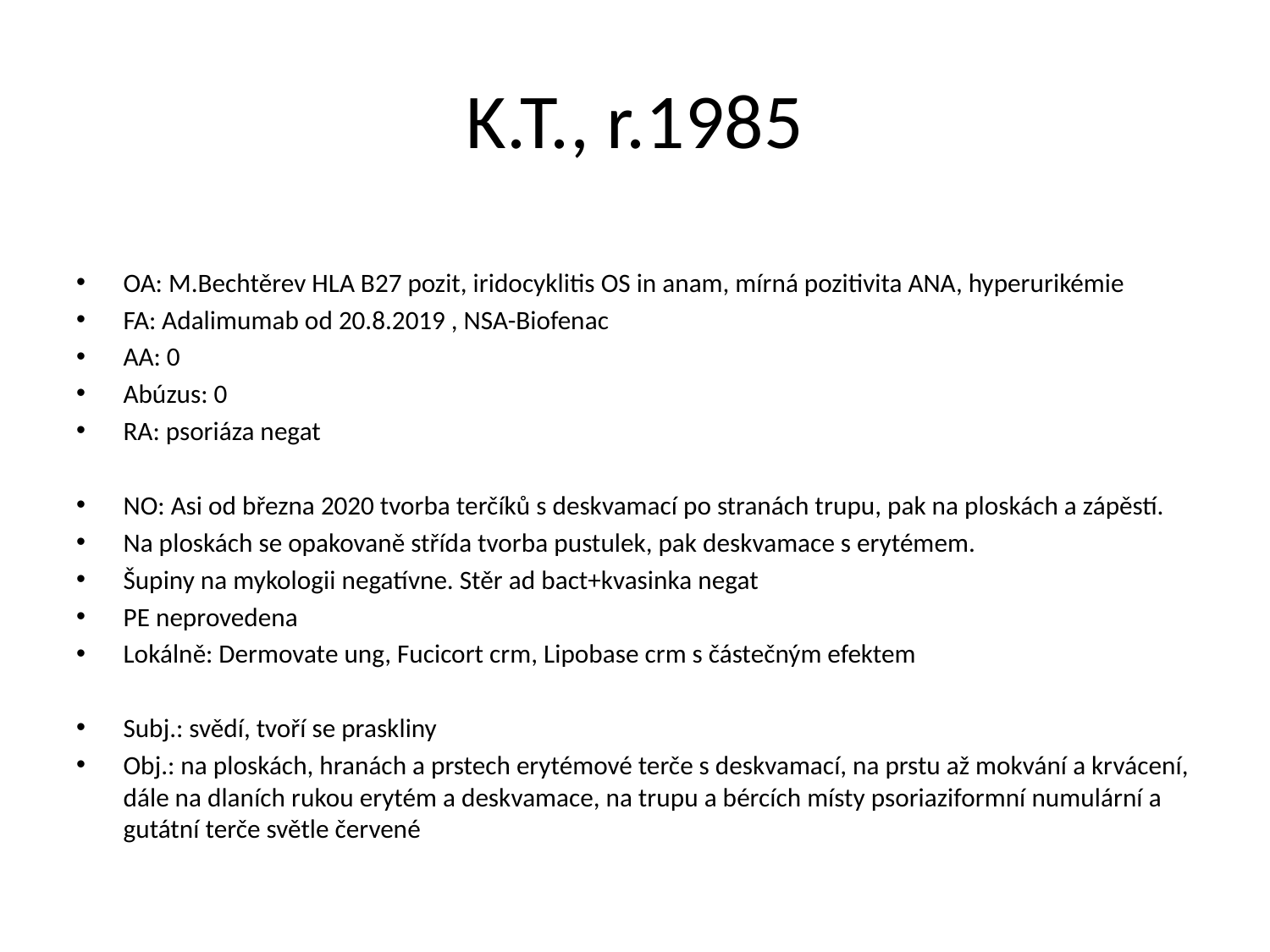

# K.T., r.1985

OA: M.Bechtěrev HLA B27 pozit, iridocyklitis OS in anam, mírná pozitivita ANA, hyperurikémie
FA: Adalimumab od 20.8.2019 , NSA-Biofenac
AA: 0
Abúzus: 0
RA: psoriáza negat

NO: Asi od března 2020 tvorba terčíků s deskvamací po stranách trupu, pak na ploskách a zápěstí.
Na ploskách se opakovaně střída tvorba pustulek, pak deskvamace s erytémem.
Šupiny na mykologii negatívne. Stěr ad bact+kvasinka negat
PE neprovedena
Lokálně: Dermovate ung, Fucicort crm, Lipobase crm s částečným efektem

Subj.: svědí, tvoří se praskliny
Obj.: na ploskách, hranách a prstech erytémové terče s deskvamací, na prstu až mokvání a krvácení, dále na dlaních rukou erytém a deskvamace, na trupu a bércích místy psoriaziformní numulární a gutátní terče světle červené